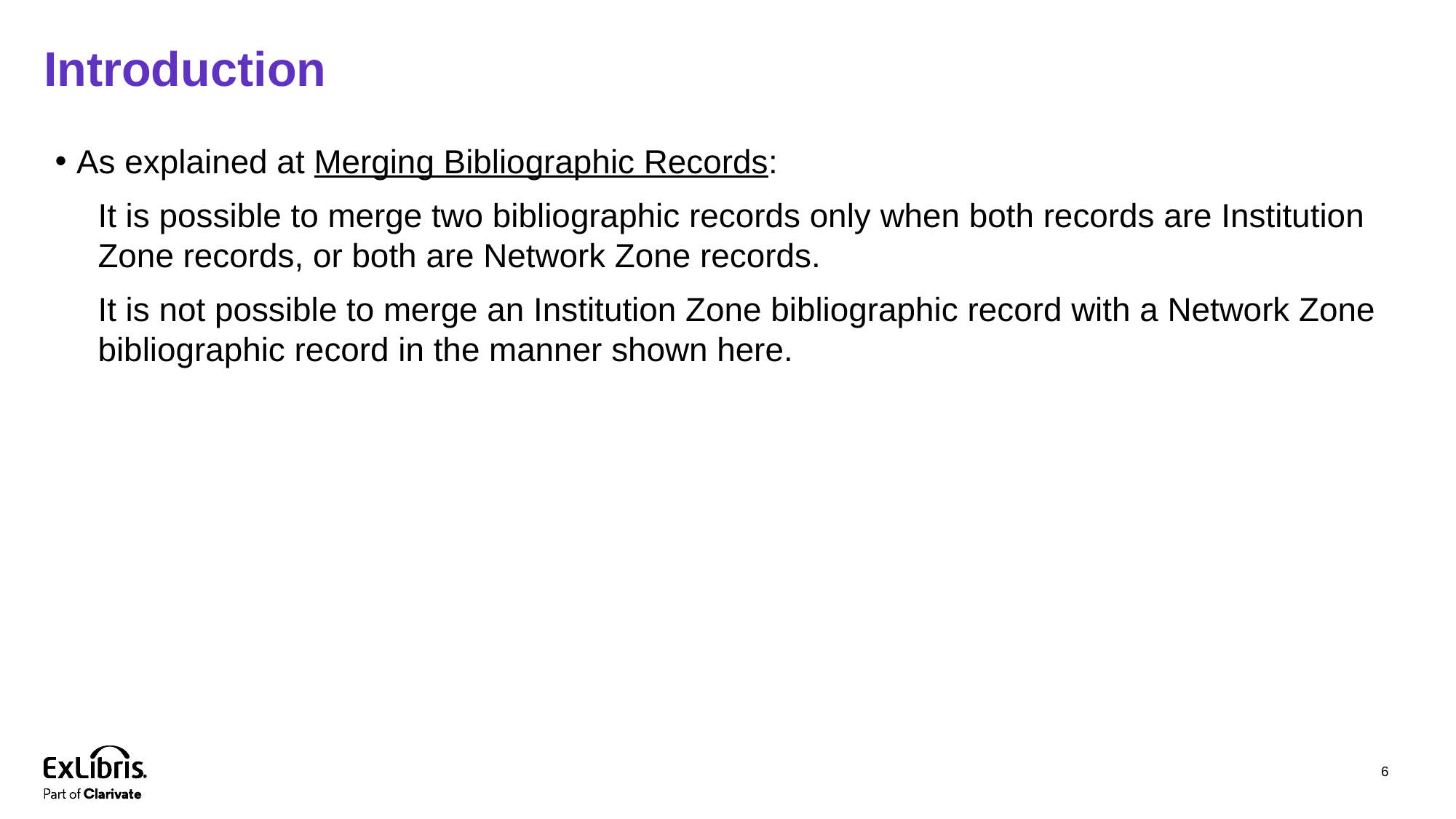

# Introduction
As explained at Merging Bibliographic Records:
It is possible to merge two bibliographic records only when both records are Institution Zone records, or both are Network Zone records.
It is not possible to merge an Institution Zone bibliographic record with a Network Zone bibliographic record in the manner shown here.
6